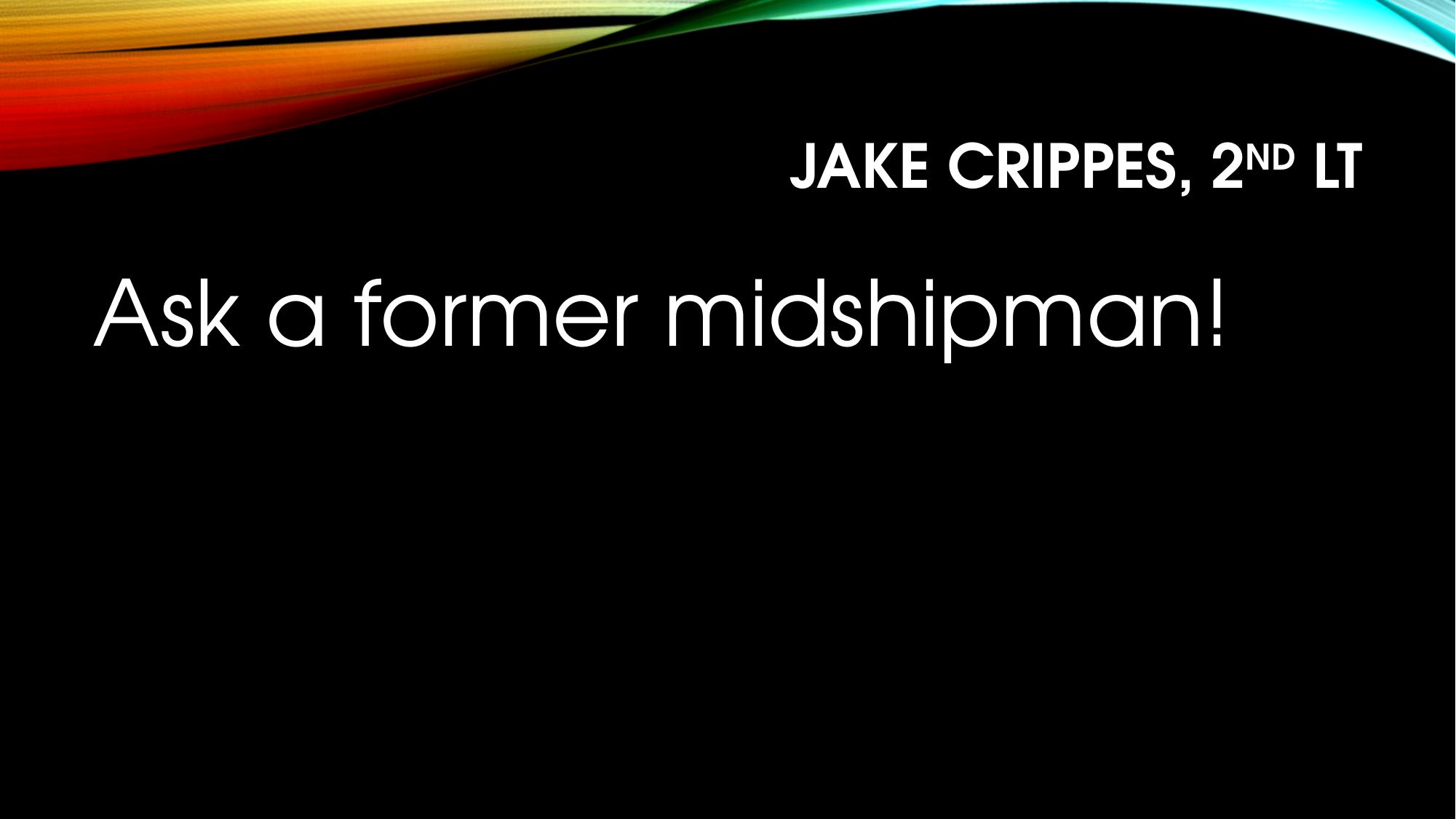

# Jake Crippes, 2nd LT
Ask a former midshipman!